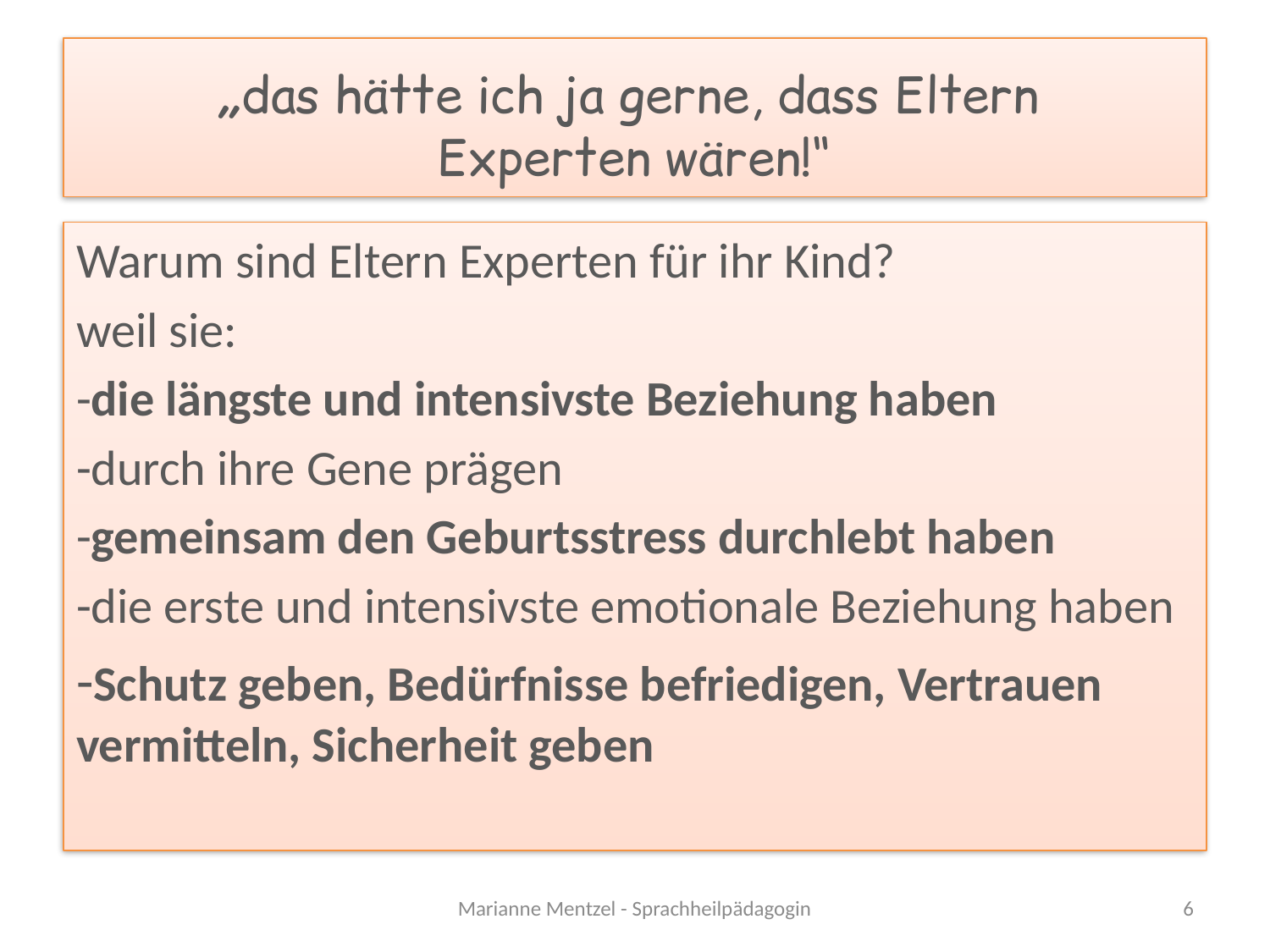

# „das hätte ich ja gerne, dass Eltern Experten wären!“
Warum sind Eltern Experten für ihr Kind?
weil sie:
-die längste und intensivste Beziehung haben
-durch ihre Gene prägen
-gemeinsam den Geburtsstress durchlebt haben
-die erste und intensivste emotionale Beziehung haben
-Schutz geben, Bedürfnisse befriedigen, Vertrauen vermitteln, Sicherheit geben
Marianne Mentzel - Sprachheilpädagogin
6